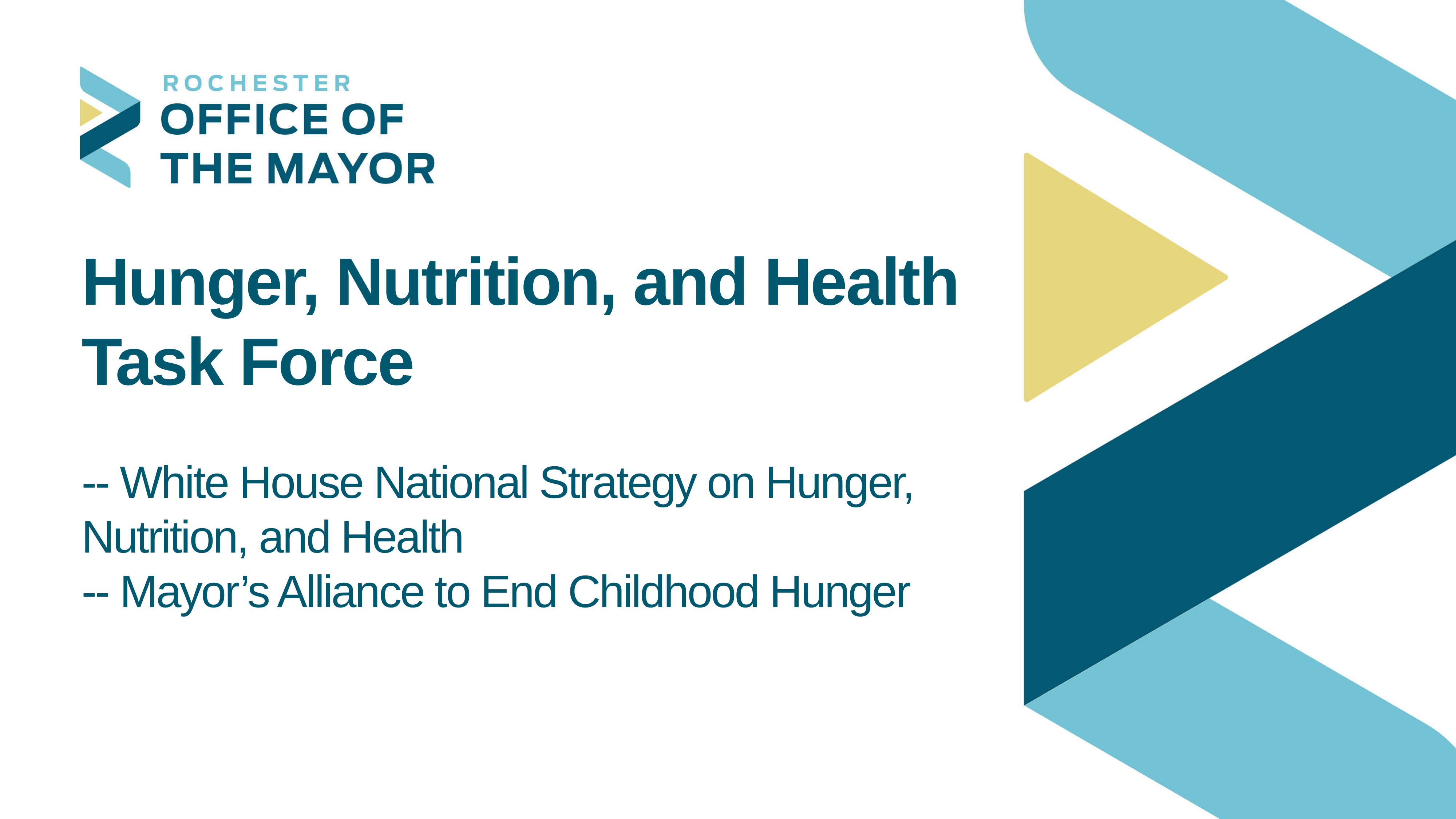

# Hunger, Nutrition, and Health Task Force -- White House National Strategy on Hunger, Nutrition, and Health -- Mayor’s Alliance to End Childhood Hunger